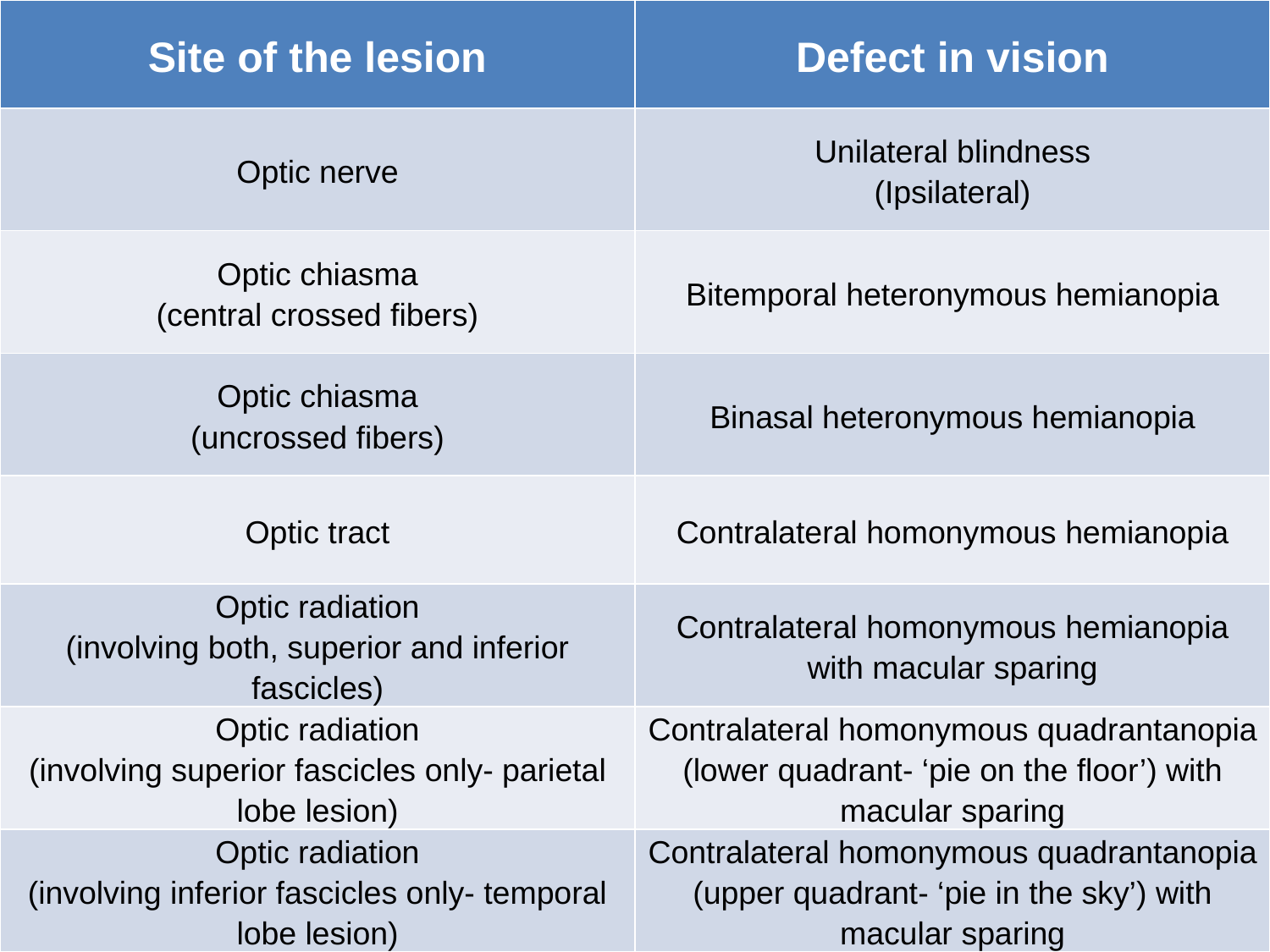

| Site of the lesion | Defect in vision |
| --- | --- |
| Optic nerve | Unilateral blindness (Ipsilateral) |
| Optic chiasma (central crossed fibers) | Bitemporal heteronymous hemianopia |
| Optic chiasma (uncrossed fibers) | Binasal heteronymous hemianopia |
| Optic tract | Contralateral homonymous hemianopia |
| Optic radiation (involving both, superior and inferior fascicles) | Contralateral homonymous hemianopia with macular sparing |
| Optic radiation (involving superior fascicles only- parietal lobe lesion) | Contralateral homonymous quadrantanopia (lower quadrant- ‘pie on the floor’) with macular sparing |
| Optic radiation (involving inferior fascicles only- temporal lobe lesion) | Contralateral homonymous quadrantanopia (upper quadrant- ‘pie in the sky’) with macular sparing |